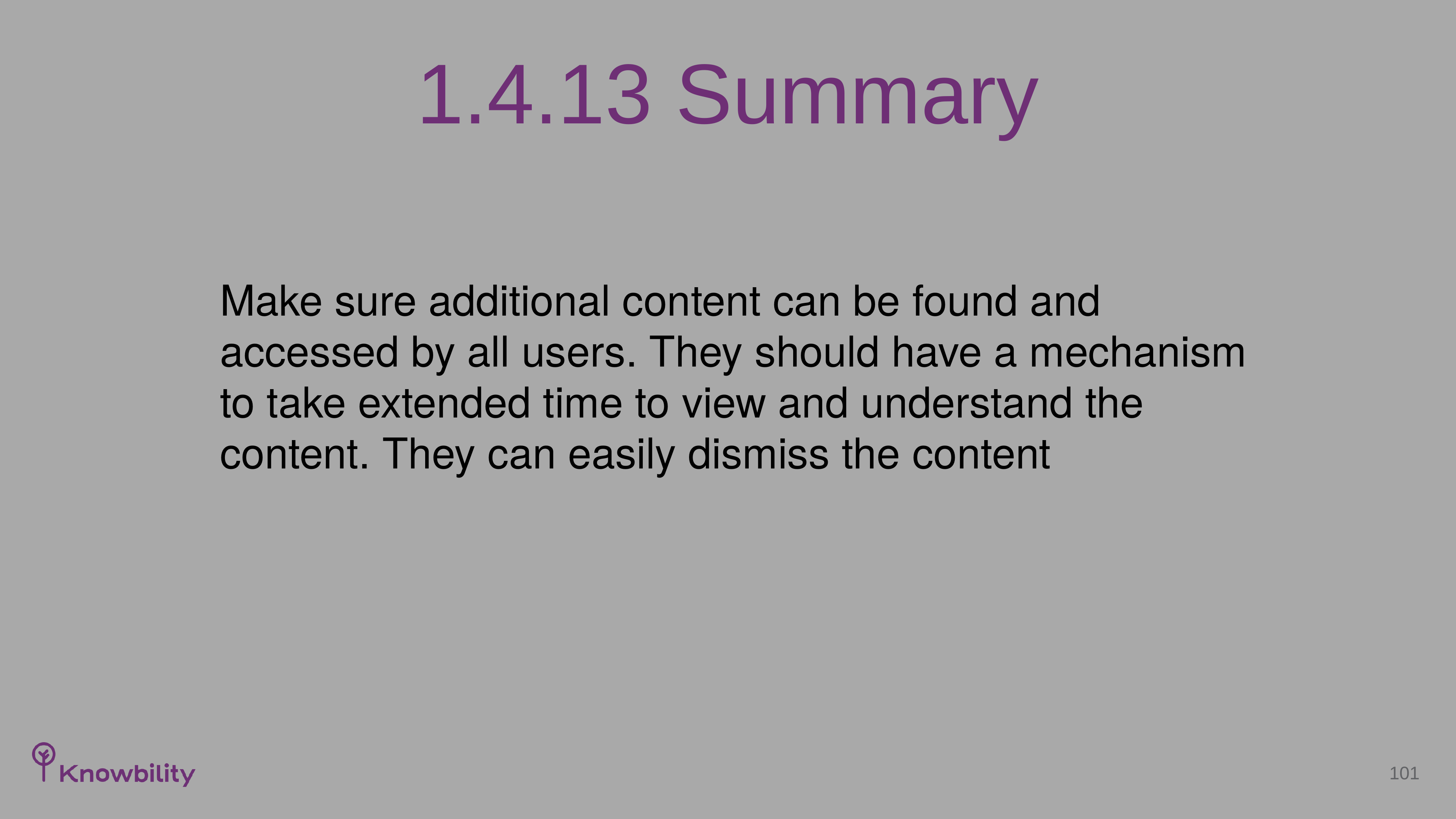

# 1.4.13 Summary
Make sure additional content can be found and accessed by all users. They should have a mechanism to take extended time to view and understand the content. They can easily dismiss the content
101